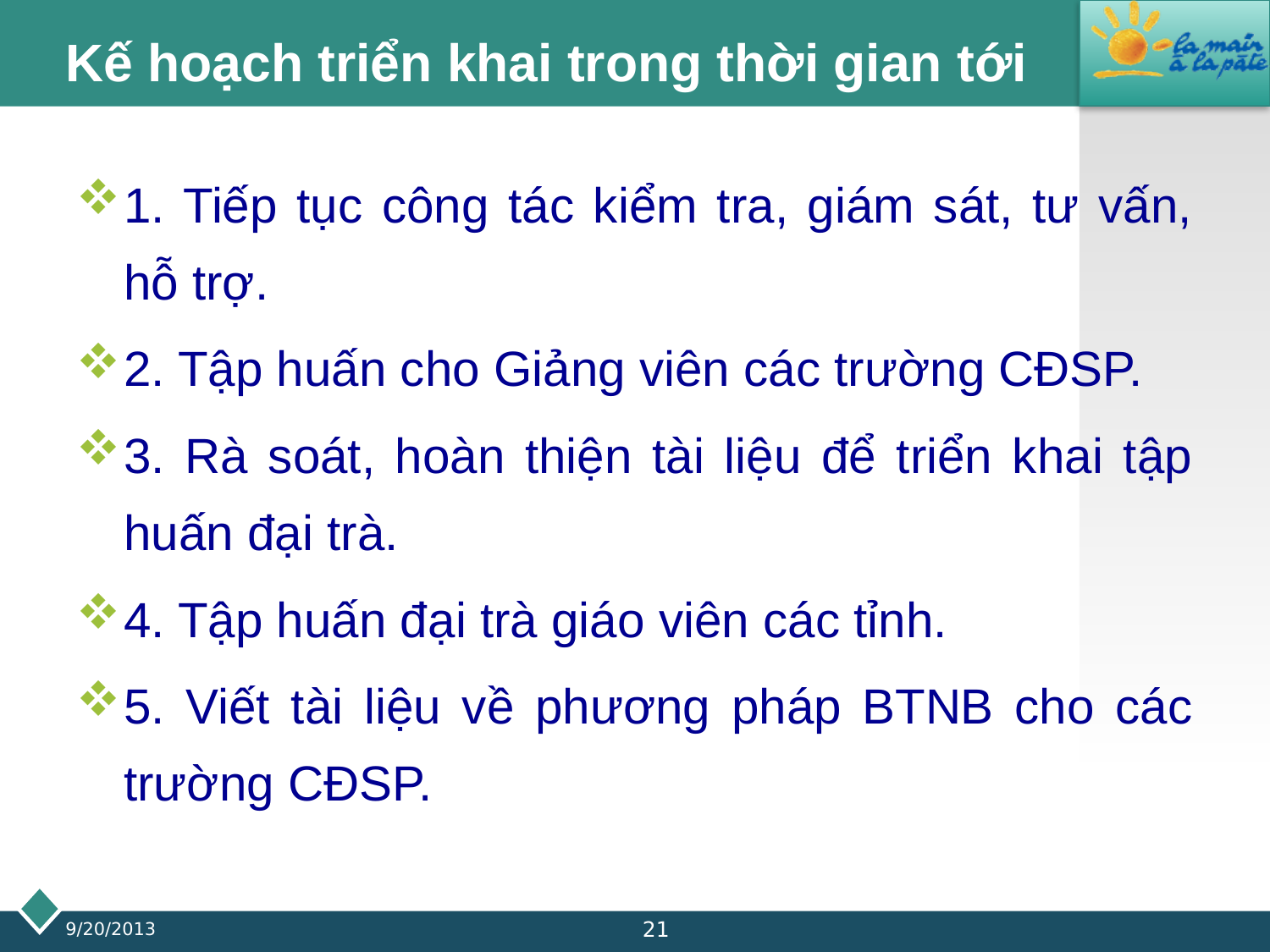

# Kế hoạch triển khai trong thời gian tới
1. Tiếp tục công tác kiểm tra, giám sát, tư vấn, hỗ trợ.
2. Tập huấn cho Giảng viên các trường CĐSP.
3. Rà soát, hoàn thiện tài liệu để triển khai tập huấn đại trà.
4. Tập huấn đại trà giáo viên các tỉnh.
5. Viết tài liệu về phương pháp BTNB cho các trường CĐSP.

21
9/20/2013